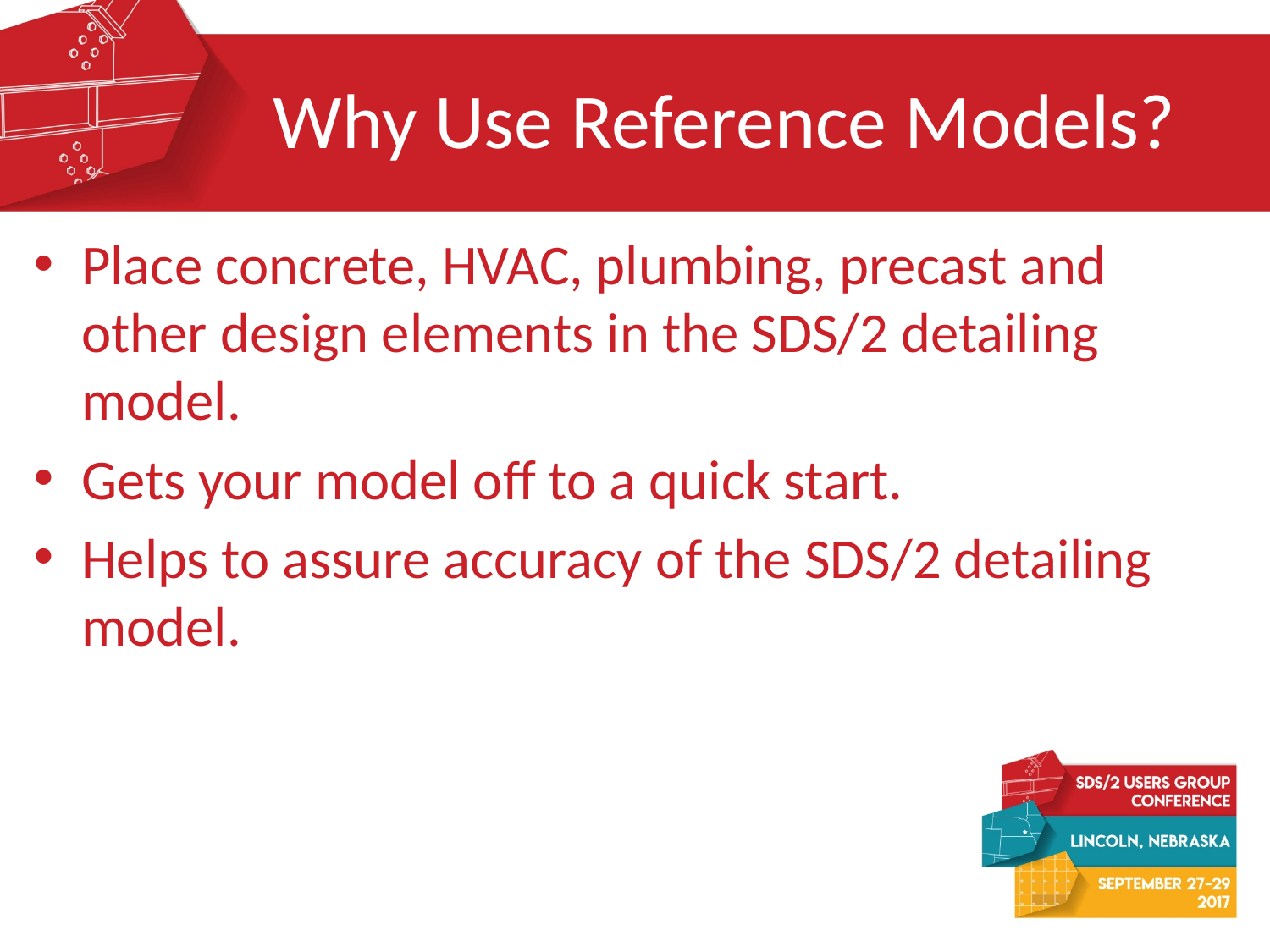

# Why Use Reference Models?
Place concrete, HVAC, plumbing, precast and other design elements in the SDS/2 detailing model.
Gets your model off to a quick start.
Helps to assure accuracy of the SDS/2 detailing model.